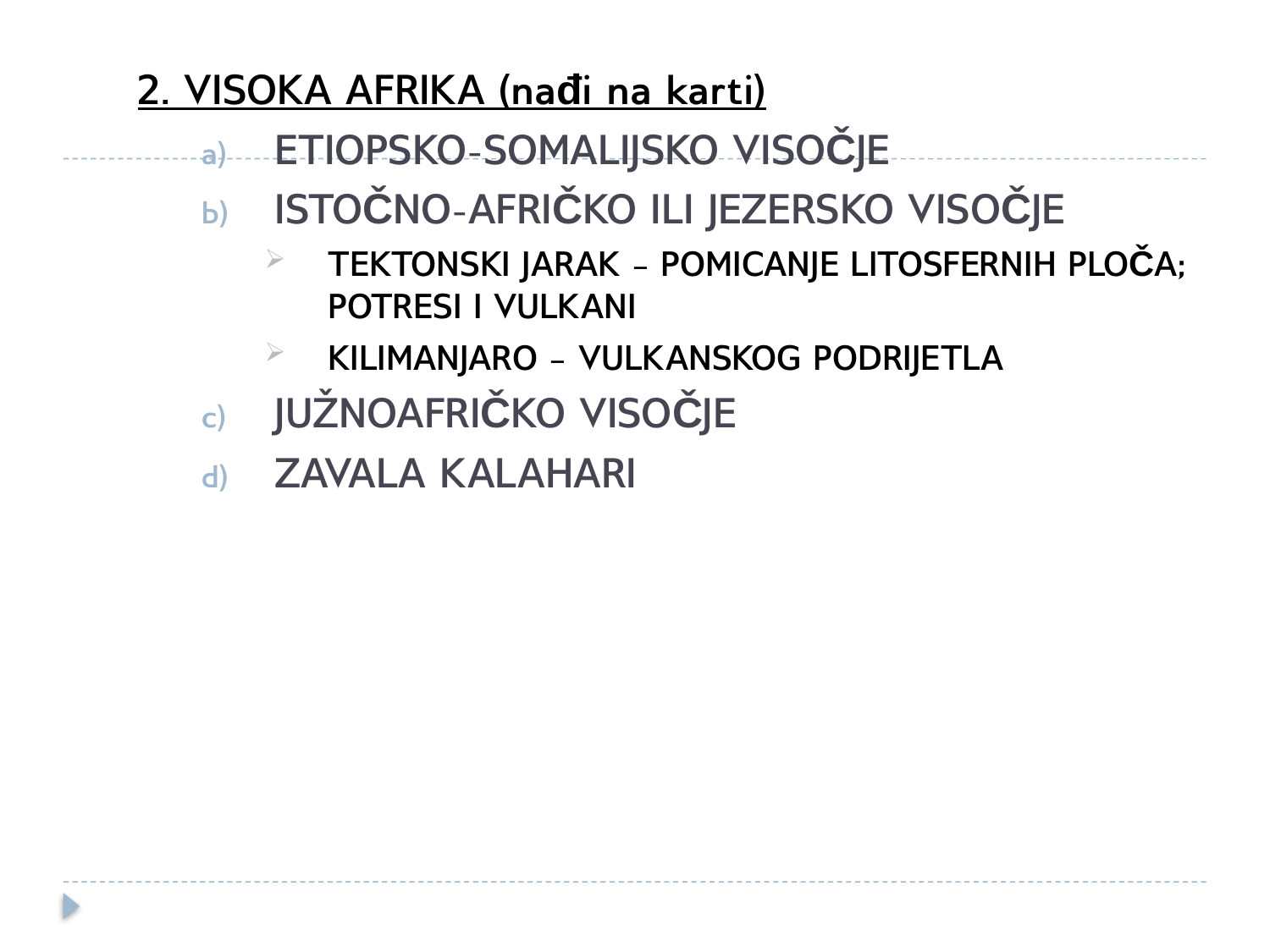

2. VISOKA AFRIKA (nađi na karti)
ETIOPSKO-SOMALIJSKO VISOČJE
ISTOČNO-AFRIČKO ILI JEZERSKO VISOČJE
TEKTONSKI JARAK – POMICANJE LITOSFERNIH PLOČA; POTRESI I VULKANI
KILIMANJARO – VULKANSKOG PODRIJETLA
JUŽNOAFRIČKO VISOČJE
ZAVALA KALAHARI